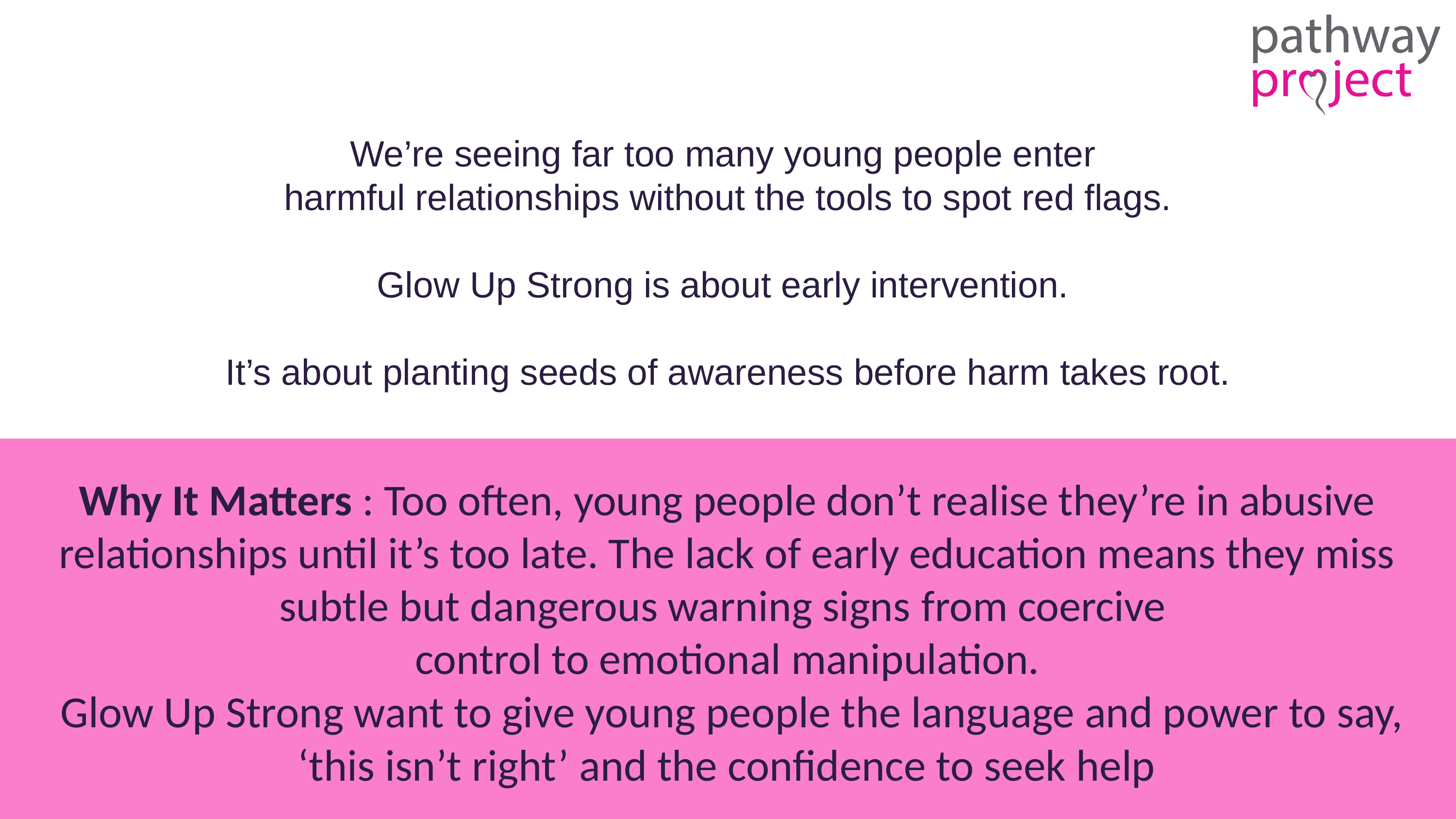

We’re seeing far too many young people enter
harmful relationships without the tools to spot red flags.

Glow Up Strong is about early intervention.

It’s about planting seeds of awareness before harm takes root.

Why It Matters : Too often, young people don’t realise they’re in abusive relationships until it’s too late. The lack of early education means they miss subtle but dangerous warning signs from coercive
control to emotional manipulation.
 Glow Up Strong want to give young people the language and power to say, ‘this isn’t right’ and the confidence to seek help